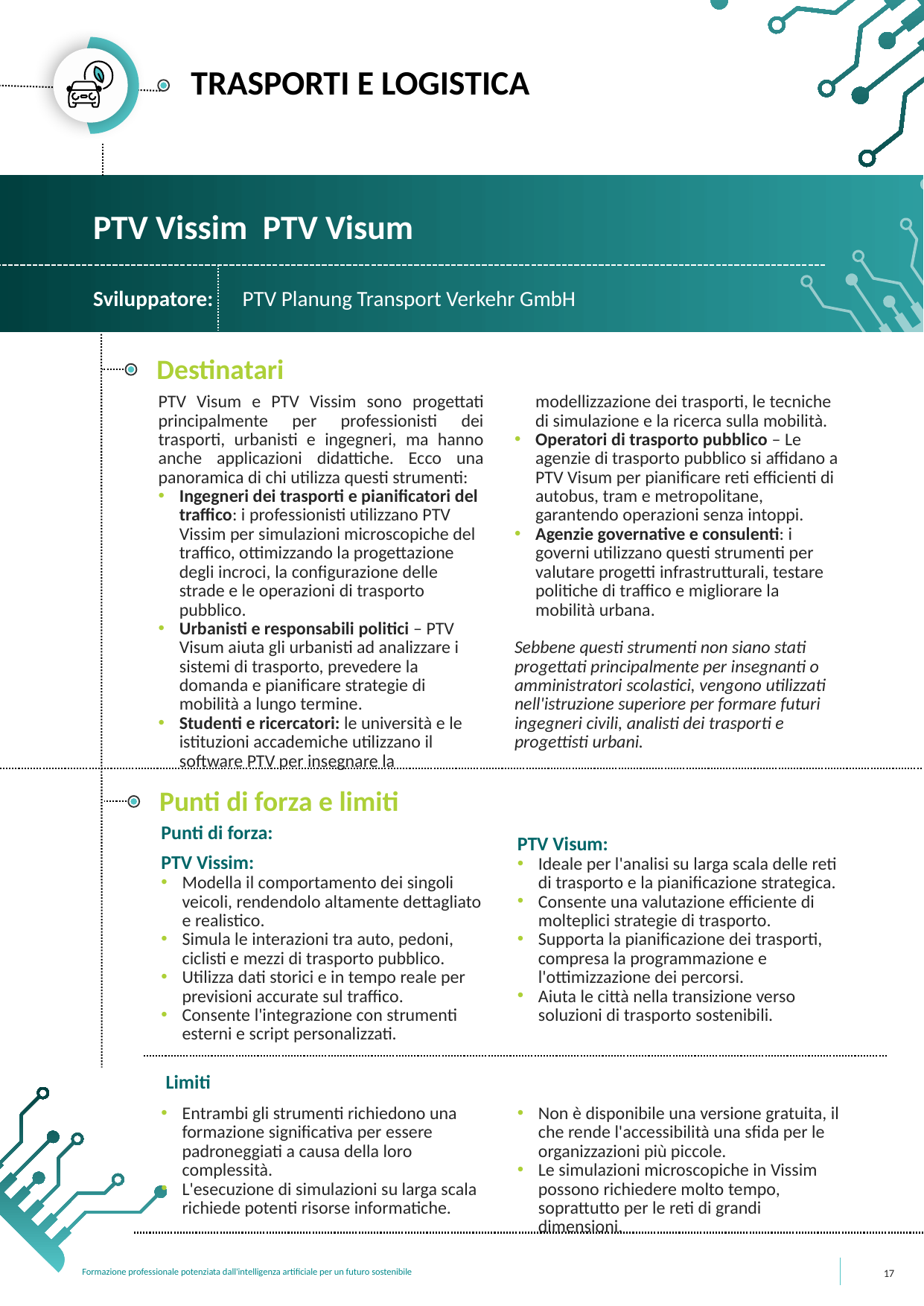

TRASPORTI E LOGISTICA

PTV Vissim  PTV Visum

Sviluppatore:      PTV Planung Transport Verkehr GmbH
Destinatari

PTV Visum e PTV Vissim sono progettati principalmente per professionisti dei trasporti, urbanisti e ingegneri, ma hanno anche applicazioni didattiche. Ecco una panoramica di chi utilizza questi strumenti:
Ingegneri dei trasporti e pianificatori del traffico: i professionisti utilizzano PTV Vissim per simulazioni microscopiche del traffico, ottimizzando la progettazione degli incroci, la configurazione delle strade e le operazioni di trasporto pubblico.
Urbanisti e responsabili politici – PTV Visum aiuta gli urbanisti ad analizzare i sistemi di trasporto, prevedere la domanda e pianificare strategie di mobilità a lungo termine.
Studenti e ricercatori: le università e le istituzioni accademiche utilizzano il software PTV per insegnare la modellizzazione dei trasporti, le tecniche di simulazione e la ricerca sulla mobilità.
Operatori di trasporto pubblico – Le agenzie di trasporto pubblico si affidano a PTV Visum per pianificare reti efficienti di autobus, tram e metropolitane, garantendo operazioni senza intoppi.
Agenzie governative e consulenti: i governi utilizzano questi strumenti per valutare progetti infrastrutturali, testare politiche di traffico e migliorare la mobilità urbana.

Sebbene questi strumenti non siano stati progettati principalmente per insegnanti o amministratori scolastici, vengono utilizzati nell'istruzione superiore per formare futuri ingegneri civili, analisti dei trasporti e progettisti urbani.

Punti di forza e limiti

Punti di forza:

PTV Vissim:
Modella il comportamento dei singoli veicoli, rendendolo altamente dettagliato e realistico.
Simula le interazioni tra auto, pedoni, ciclisti e mezzi di trasporto pubblico.
Utilizza dati storici e in tempo reale per previsioni accurate sul traffico.
Consente l'integrazione con strumenti esterni e script personalizzati.

PTV Visum:
Ideale per l'analisi su larga scala delle reti di trasporto e la pianificazione strategica.
Consente una valutazione efficiente di molteplici strategie di trasporto.
Supporta la pianificazione dei trasporti, compresa la programmazione e l'ottimizzazione dei percorsi.
Aiuta le città nella transizione verso soluzioni di trasporto sostenibili.

 Limiti

Entrambi gli strumenti richiedono una formazione significativa per essere padroneggiati a causa della loro complessità.
L'esecuzione di simulazioni su larga scala richiede potenti risorse informatiche.

Non è disponibile una versione gratuita, il che rende l'accessibilità una sfida per le organizzazioni più piccole.
Le simulazioni microscopiche in Vissim possono richiedere molto tempo, soprattutto per le reti di grandi dimensioni.

17